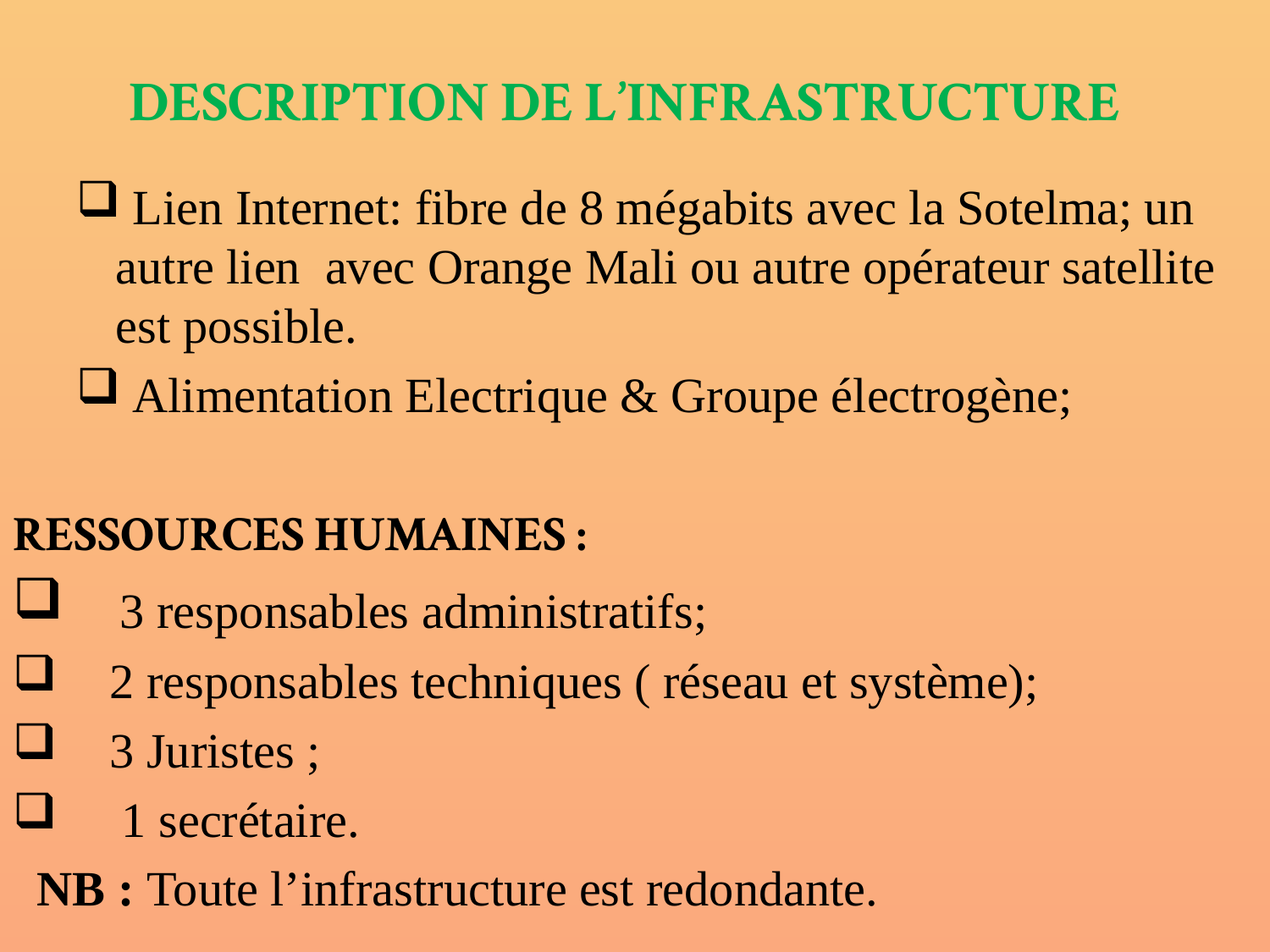

# DESCRIPTION DE L’INFRASTRUCTURE
 Lien Internet: fibre de 8 mégabits avec la Sotelma; un autre lien  avec Orange Mali ou autre opérateur satellite est possible.
 Alimentation Electrique & Groupe électrogène;

RESSOURCES HUMAINES :
    3 responsables administratifs;
    2 responsables techniques ( réseau et système);
    3 Juristes ;
     1 secrétaire.
  NB : Toute l’infrastructure est redondante.